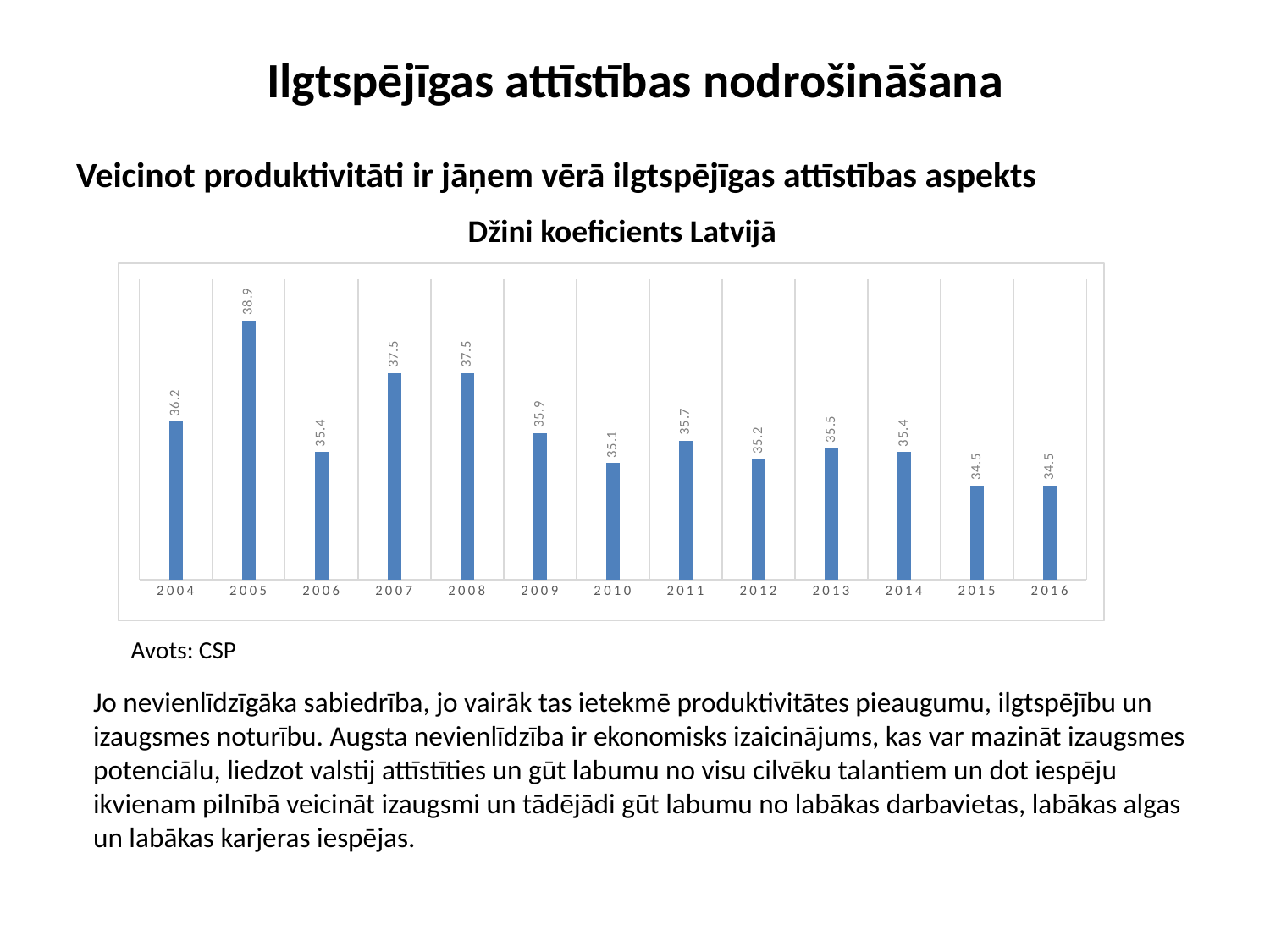

# Ilgtspējīgas attīstības nodrošināšana
Veicinot produktivitāti ir jāņem vērā ilgtspējīgas attīstības aspekts
Džini koeficients Latvijā

### Chart

| Category |  |
|---|---|
| 2004 | 36.2 |
| 2005 | 38.9 |
| 2006 | 35.4 |
| 2007 | 37.5 |
| 2008 | 37.5 |
| 2009 | 35.9 |
| 2010 | 35.1 |
| 2011 | 35.7 |
| 2012 | 35.2 |
| 2013 | 35.5 |
| 2014 | 35.4 |
| 2015 | 34.5 |
| 2016 | 34.5 |
Avots: CSP
Jo nevienlīdzīgāka sabiedrība, jo vairāk tas ietekmē produktivitātes pieaugumu, ilgtspējību un izaugsmes noturību. Augsta nevienlīdzība ir ekonomisks izaicinājums, kas var mazināt izaugsmes potenciālu, liedzot valstij attīstīties un gūt labumu no visu cilvēku talantiem un dot iespēju ikvienam pilnībā veicināt izaugsmi un tādējādi gūt labumu no labākas darbavietas, labākas algas un labākas karjeras iespējas.